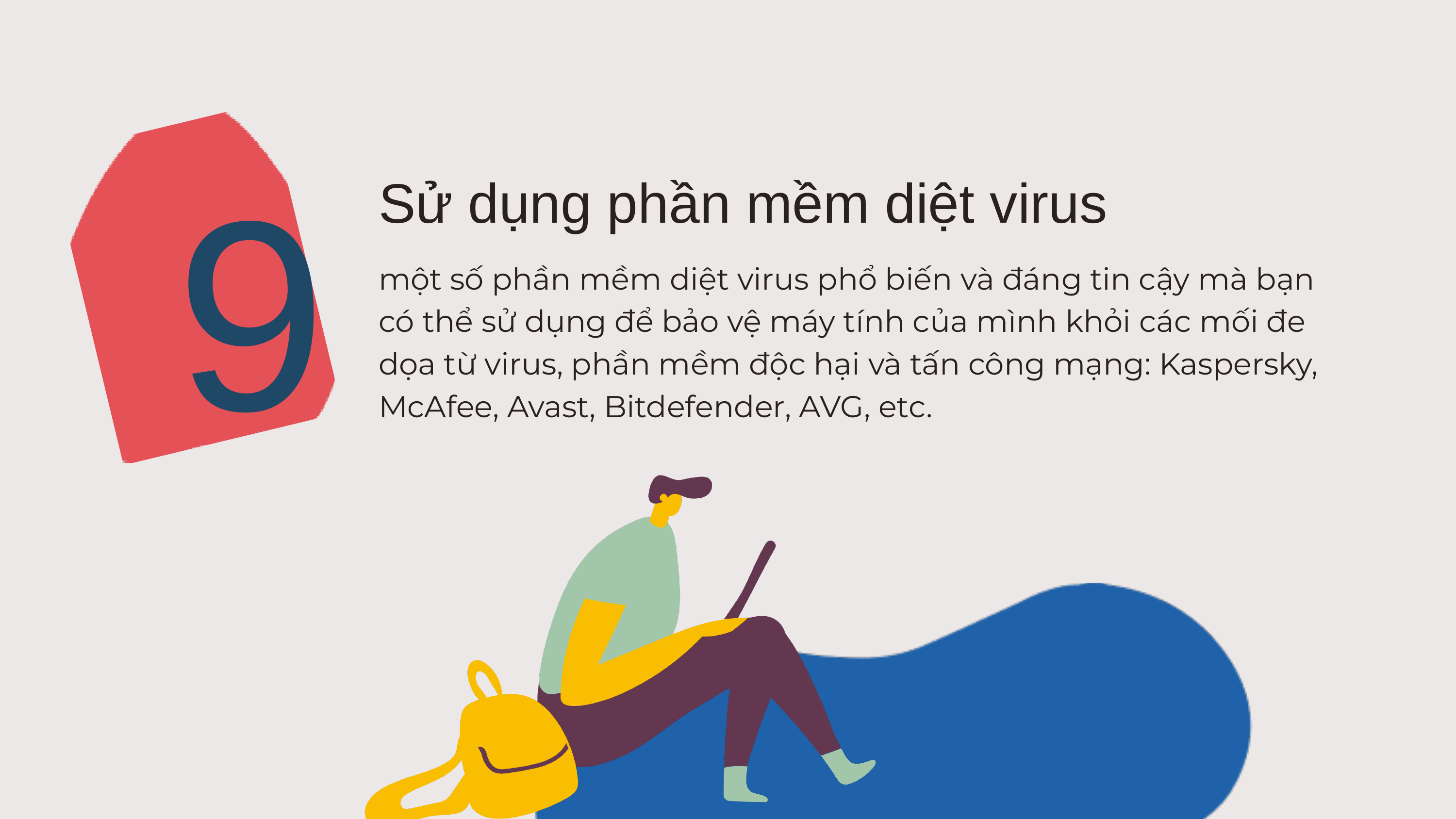

9
Sử dụng phần mềm diệt virus

một số phần mềm diệt virus phổ biến và đáng tin cậy mà bạn có thể sử dụng để bảo vệ máy tính của mình khỏi các mối đe dọa từ virus, phần mềm độc hại và tấn công mạng: Kaspersky, McAfee, Avast, Bitdefender, AVG, etc.